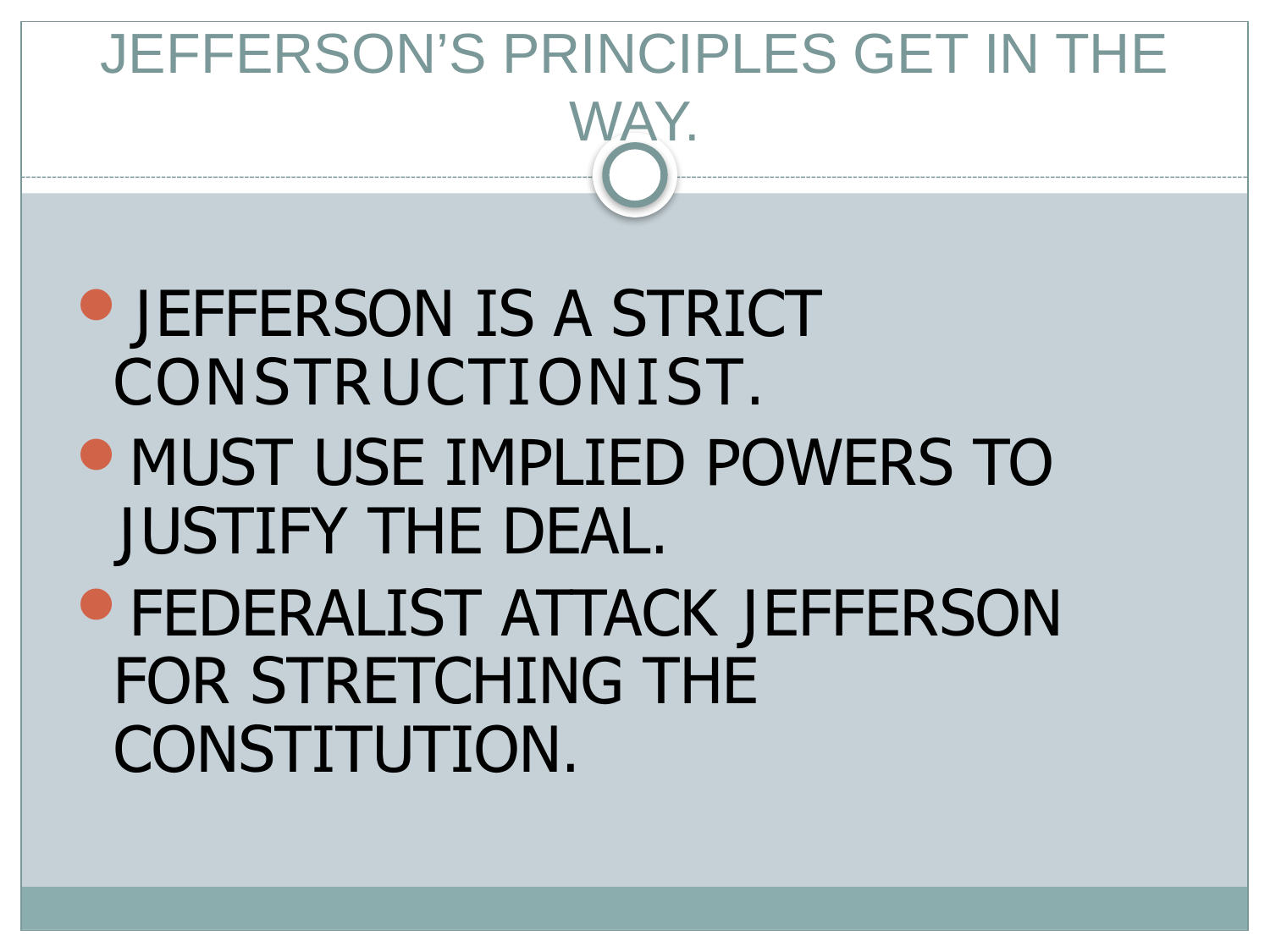

# JEFFERSON’S PRINCIPLES GET IN THE WAY.
JEFFERSON IS A STRICT CONSTRUCTIONIST.
MUST USE IMPLIED POWERS TO JUSTIFY THE DEAL.
FEDERALIST ATTACK JEFFERSON FOR STRETCHING THE CONSTITUTION.